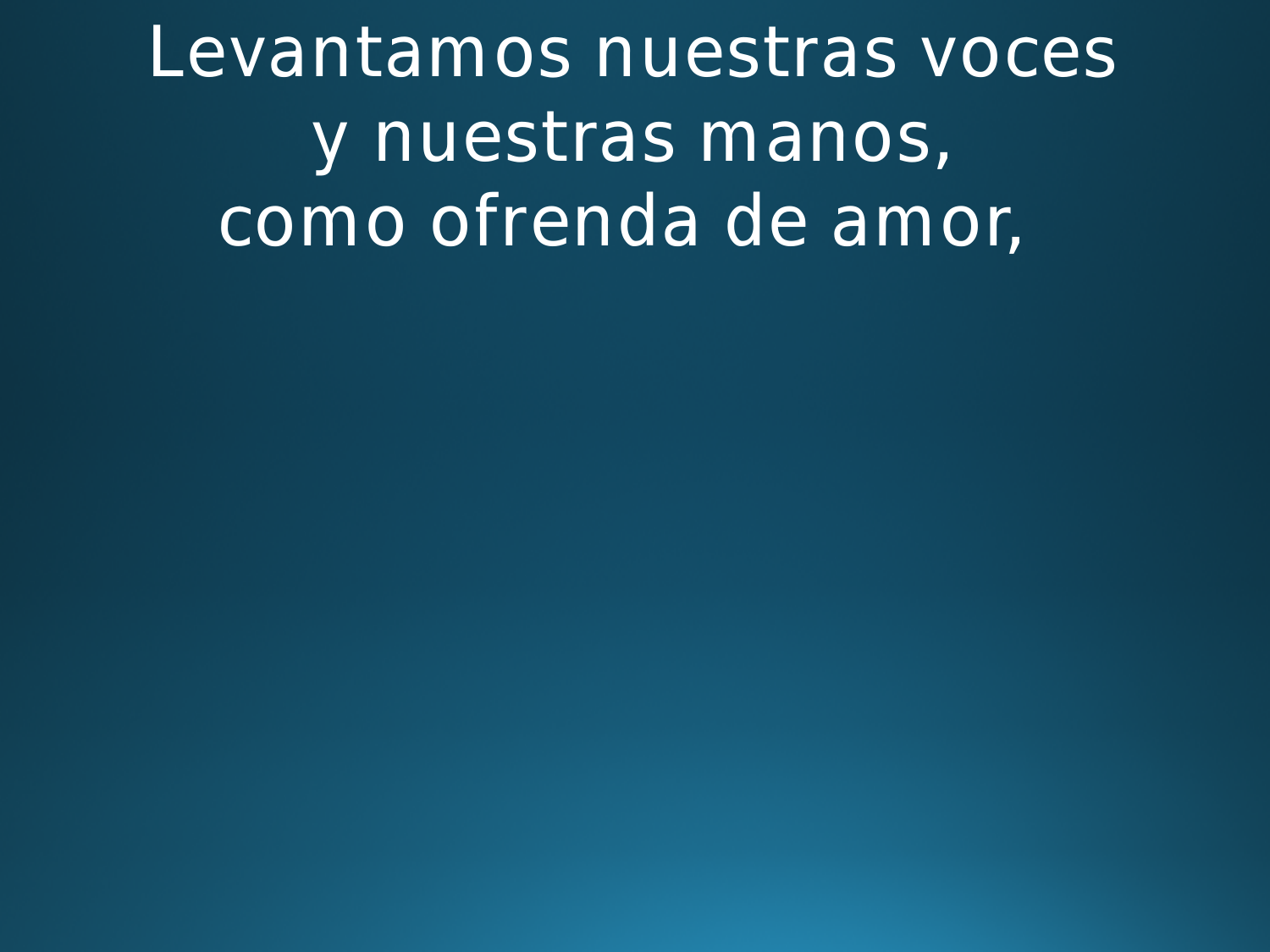

Levantamos nuestras voces
 y nuestras manos,
como ofrenda de amor,